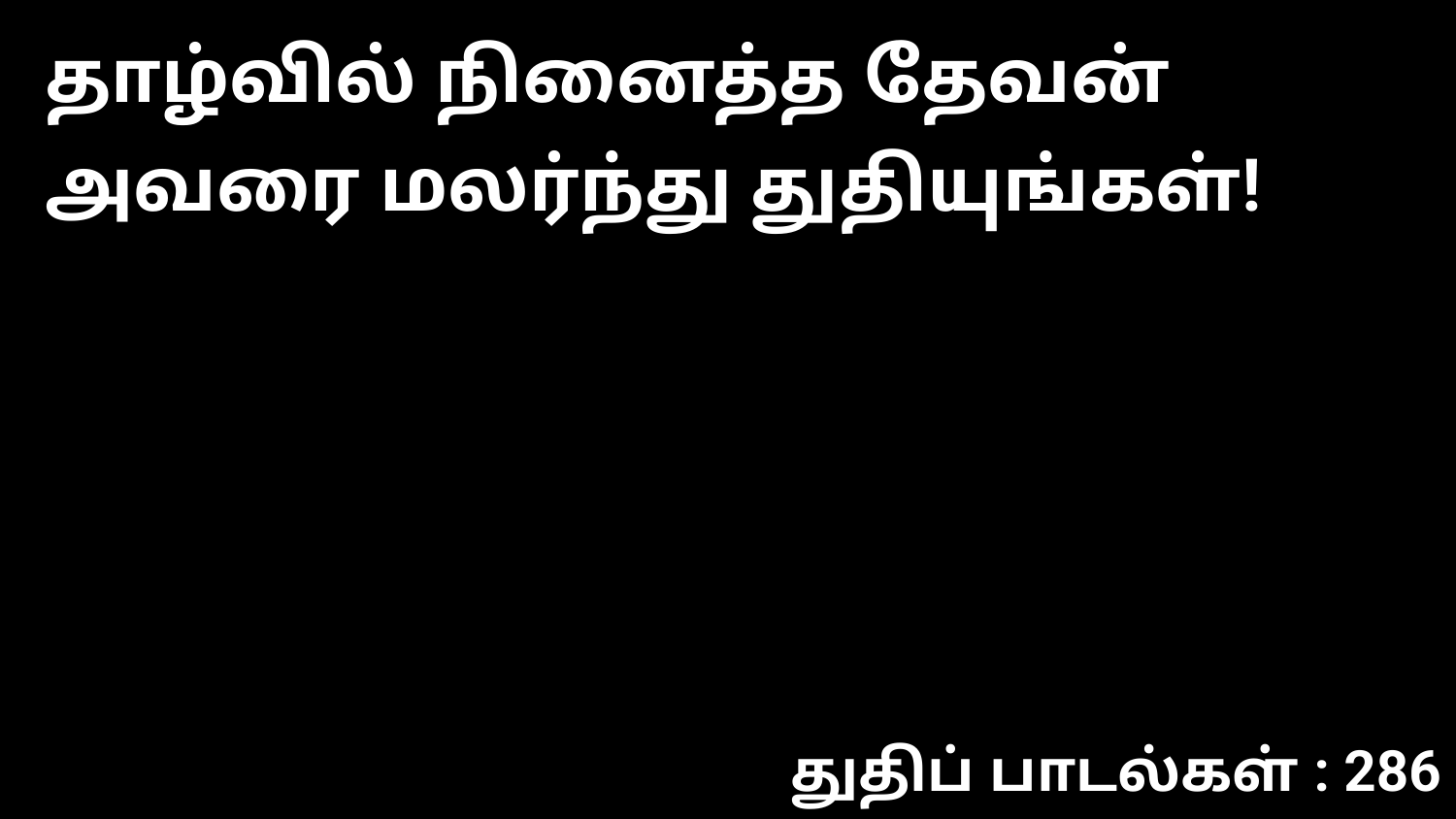

தாழ்வில் நினைத்த தேவன் அவரை மலர்ந்து துதியுங்கள்!
துதிப் பாடல்கள் : 286